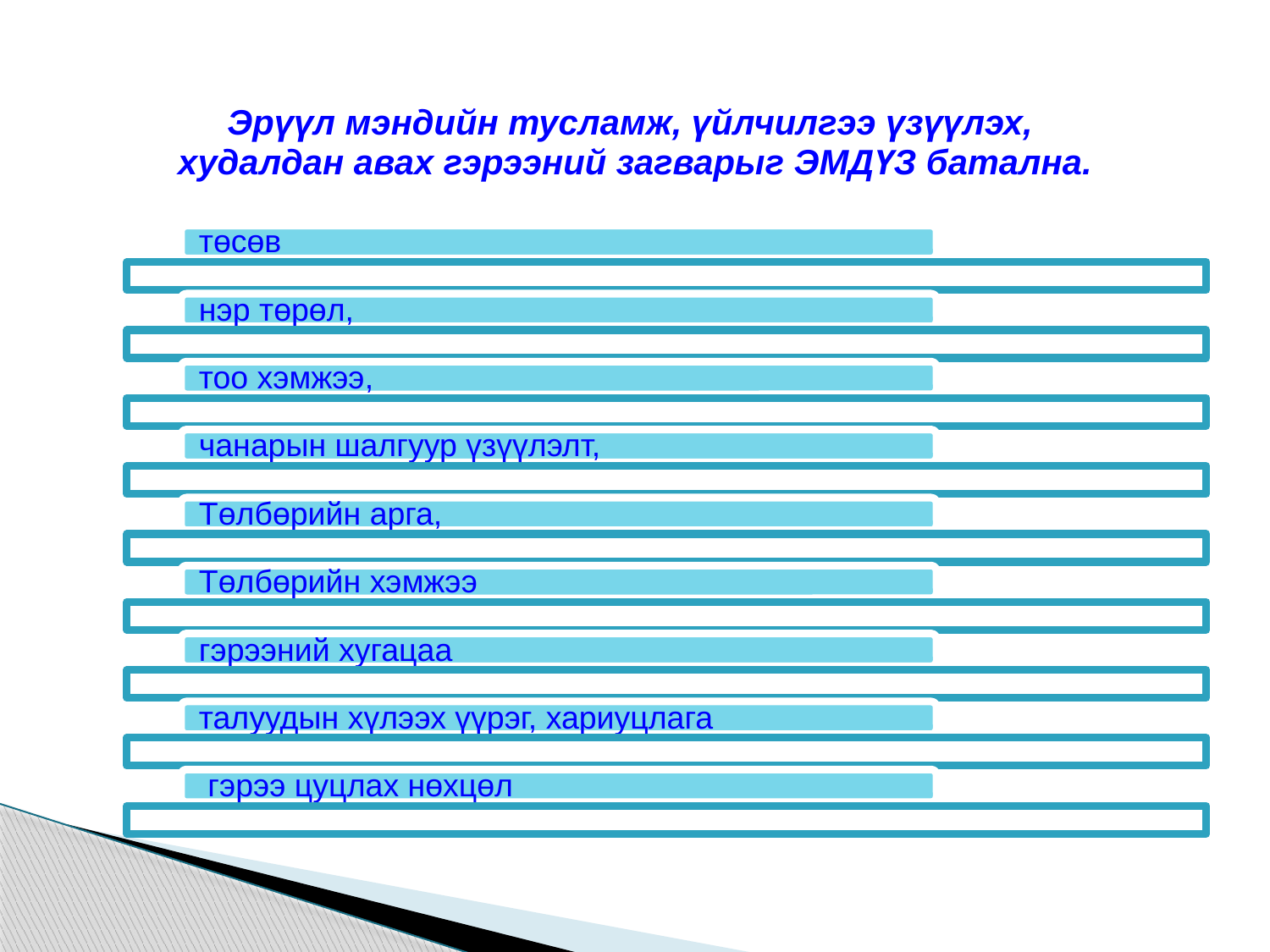

# Эрүүл мэндийн тусламж, үйлчилгээ үзүүлэх, худалдан авах гэрээний загварыг ЭМДҮЗ батална.
төсөв
нэр төрөл,
тоо хэмжээ,
чанарын шалгуур үзүүлэлт,
Төлбөрийн арга,
Төлбөрийн хэмжээ
гэрээний хугацаа
талуудын хүлээх үүрэг, хариуцлага
 гэрээ цуцлах нөхцөл